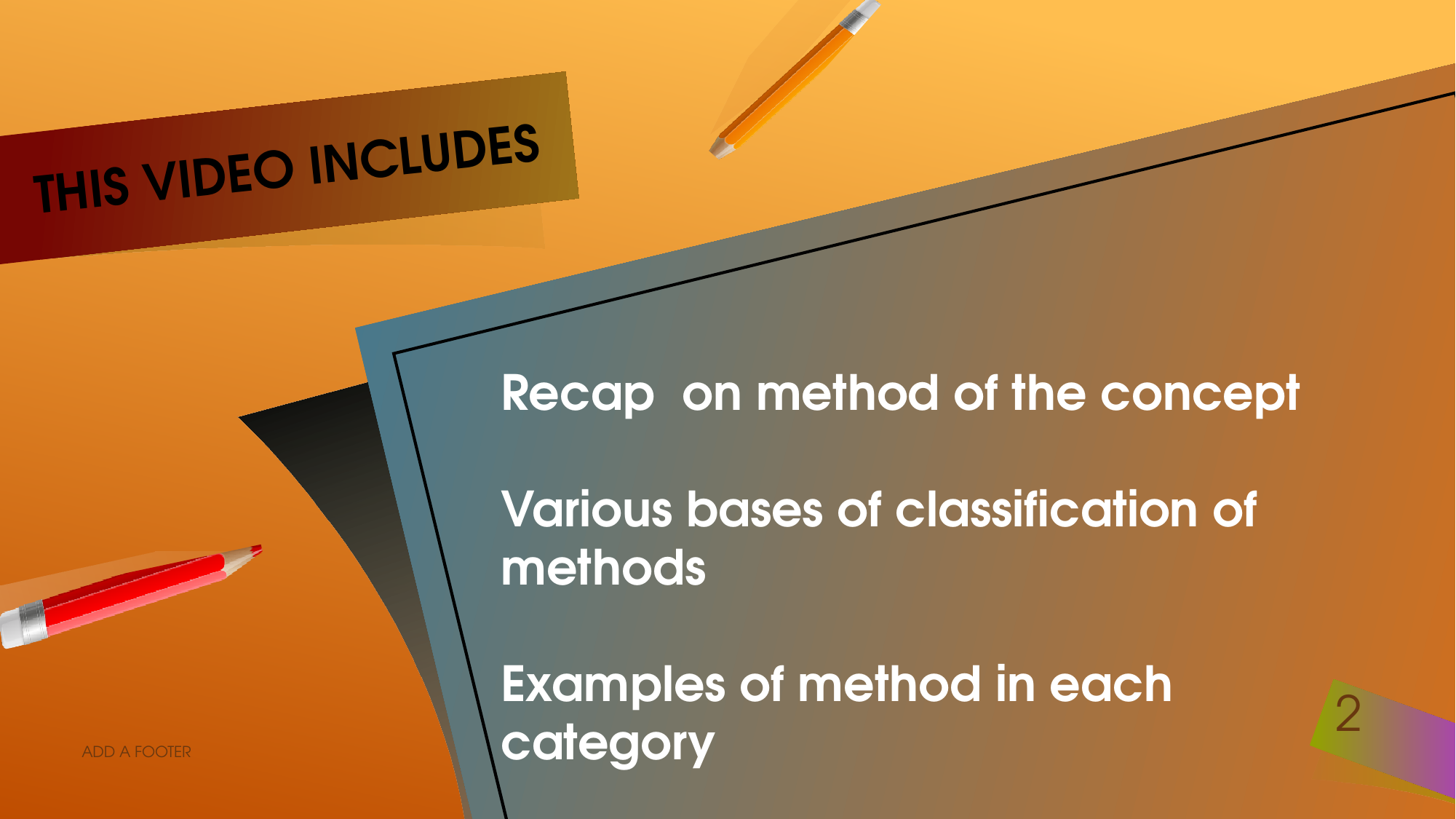

# This video includes
Recap  on method of the concept

Various bases of classification of methods

Examples of method in each category
2
ADD A FOOTER